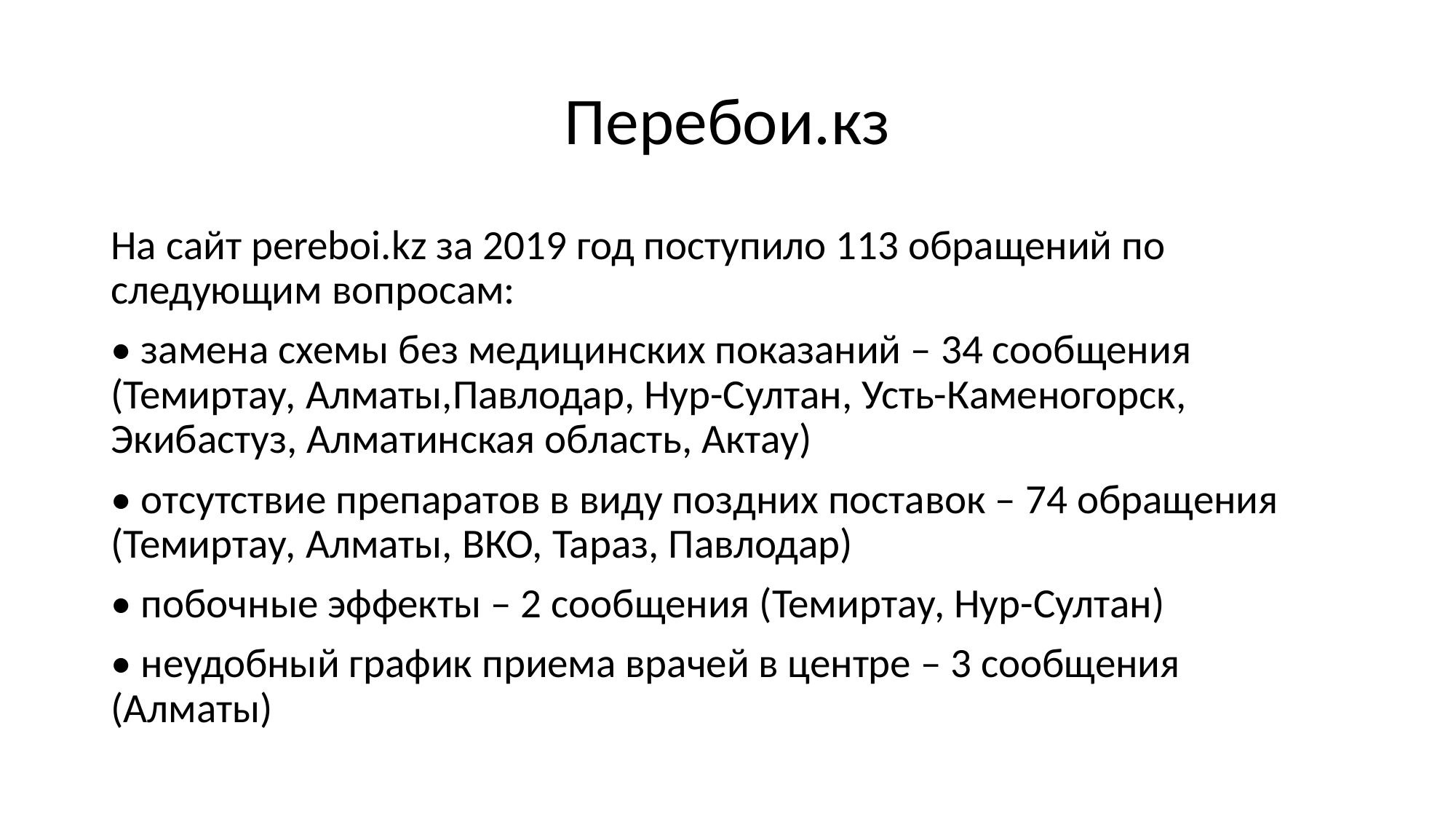

# Перебои.кз
На сайт pereboi.kz за 2019 год поступило 113 обращений по следующим вопросам:
• замена схемы без медицинских показаний – 34 сообщения (Темиртау, Алматы,Павлодар, Нур-Султан, Усть-Каменогорск, Экибастуз, Алматинская область, Актау)
• отсутствие препаратов в виду поздних поставок – 74 обращения (Темиртау, Алматы, ВКО, Тараз, Павлодар)
• побочные эффекты – 2 сообщения (Темиртау, Нур-Султан)
• неудобный график приема врачей в центре – 3 сообщения (Алматы)